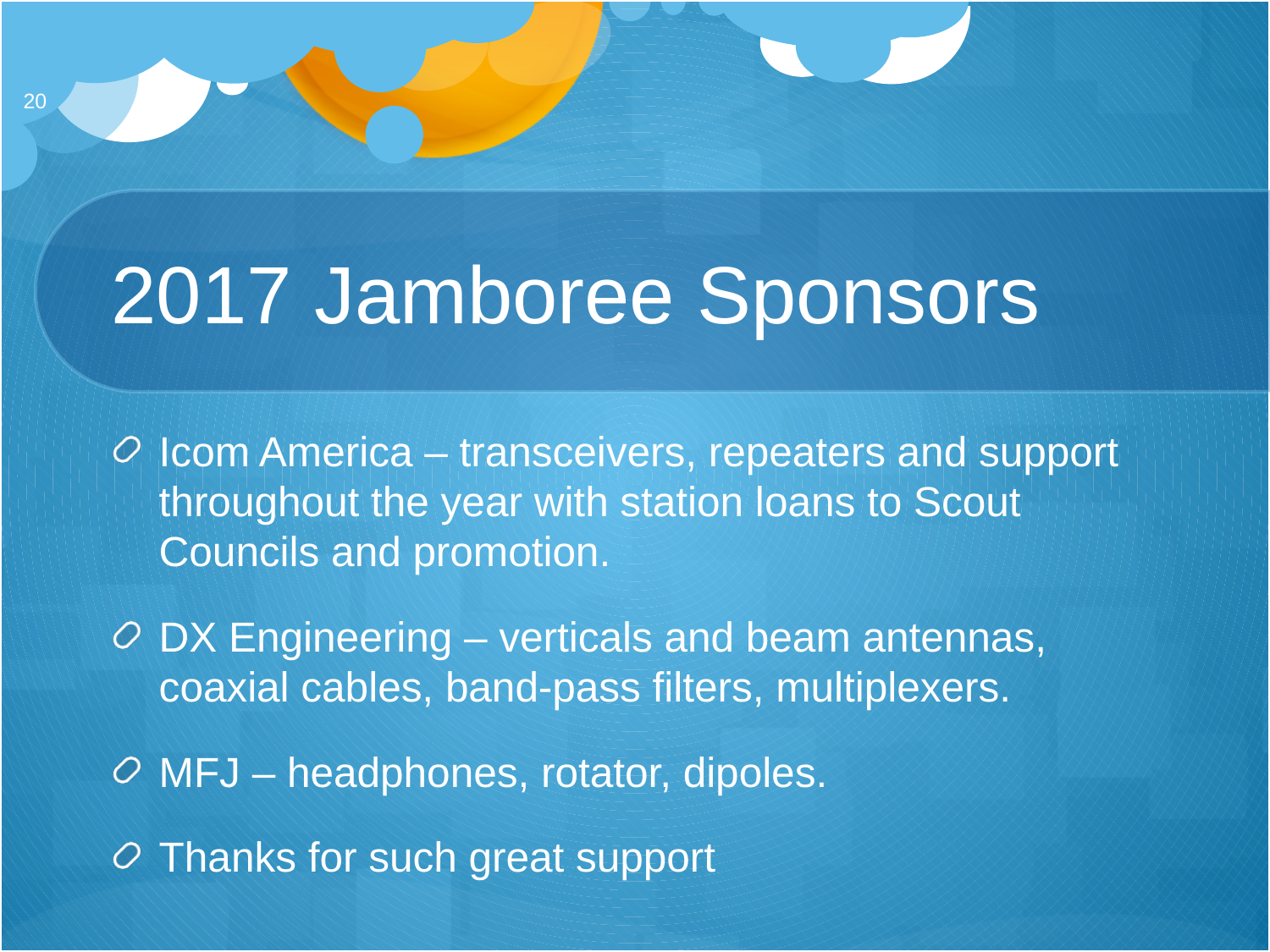

20
# 2017 Jamboree Sponsors
Icom America – transceivers, repeaters and support throughout the year with station loans to Scout Councils and promotion.
DX Engineering – verticals and beam antennas, coaxial cables, band-pass filters, multiplexers.
MFJ – headphones, rotator, dipoles.
Thanks for such great support